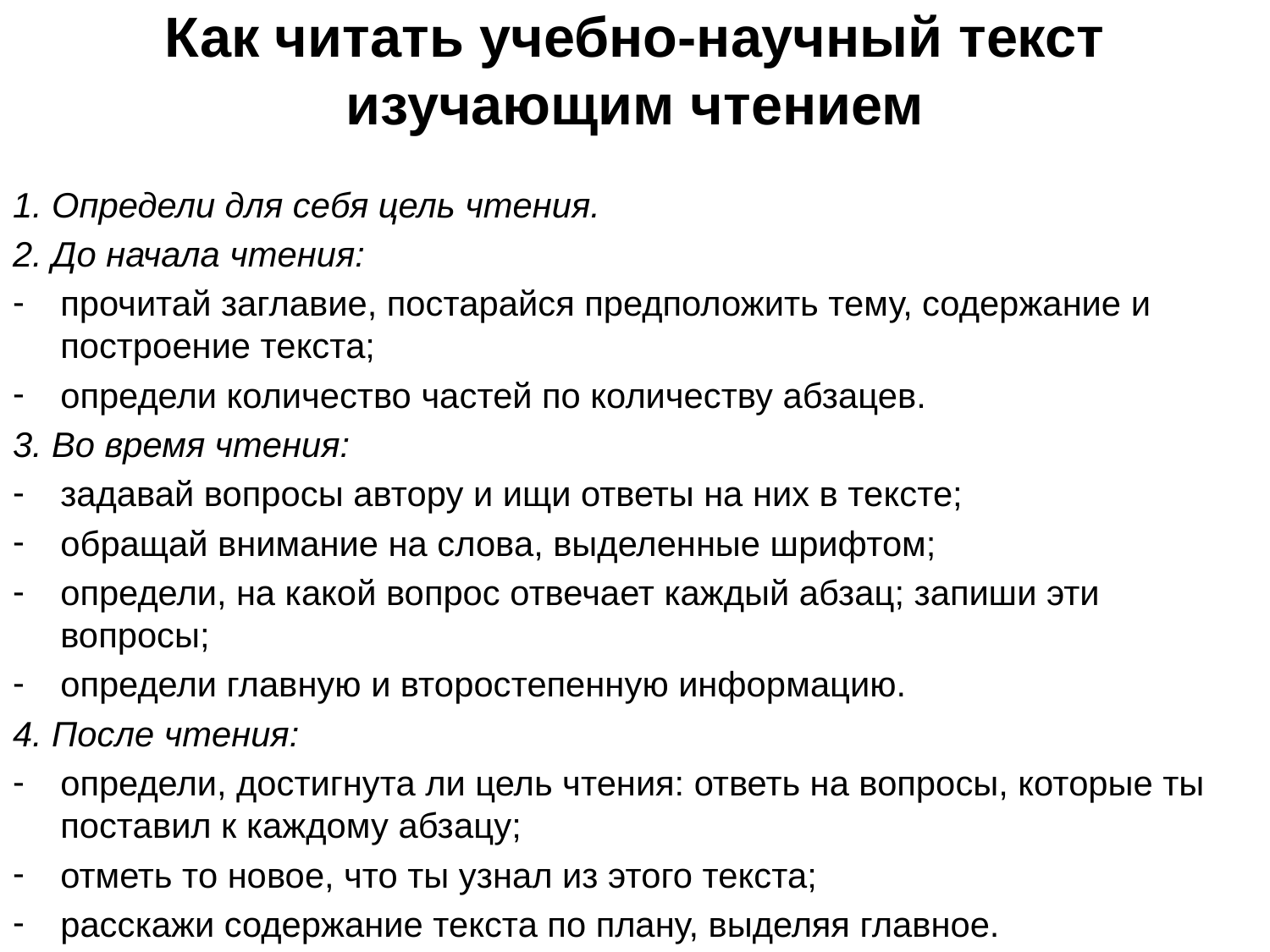

# Как читать учебно-научный текст изучающим чтением
1. Определи для себя цель чтения.
2. До начала чтения:
прочитай заглавие, постарайся предположить тему, содержание и построение текста;
определи количество частей по количеству абзацев.
3. Во время чтения:
задавай вопросы автору и ищи ответы на них в тексте;
обращай внимание на слова, выделенные шрифтом;
определи, на какой вопрос отвечает каждый абзац; запиши эти вопросы;
определи главную и второстепенную информацию.
4. После чтения:
определи, достигнута ли цель чтения: ответь на вопросы, которые ты поставил к каждому абзацу;
отметь то новое, что ты узнал из этого текста;
расскажи содержание текста по плану, выделяя главное.